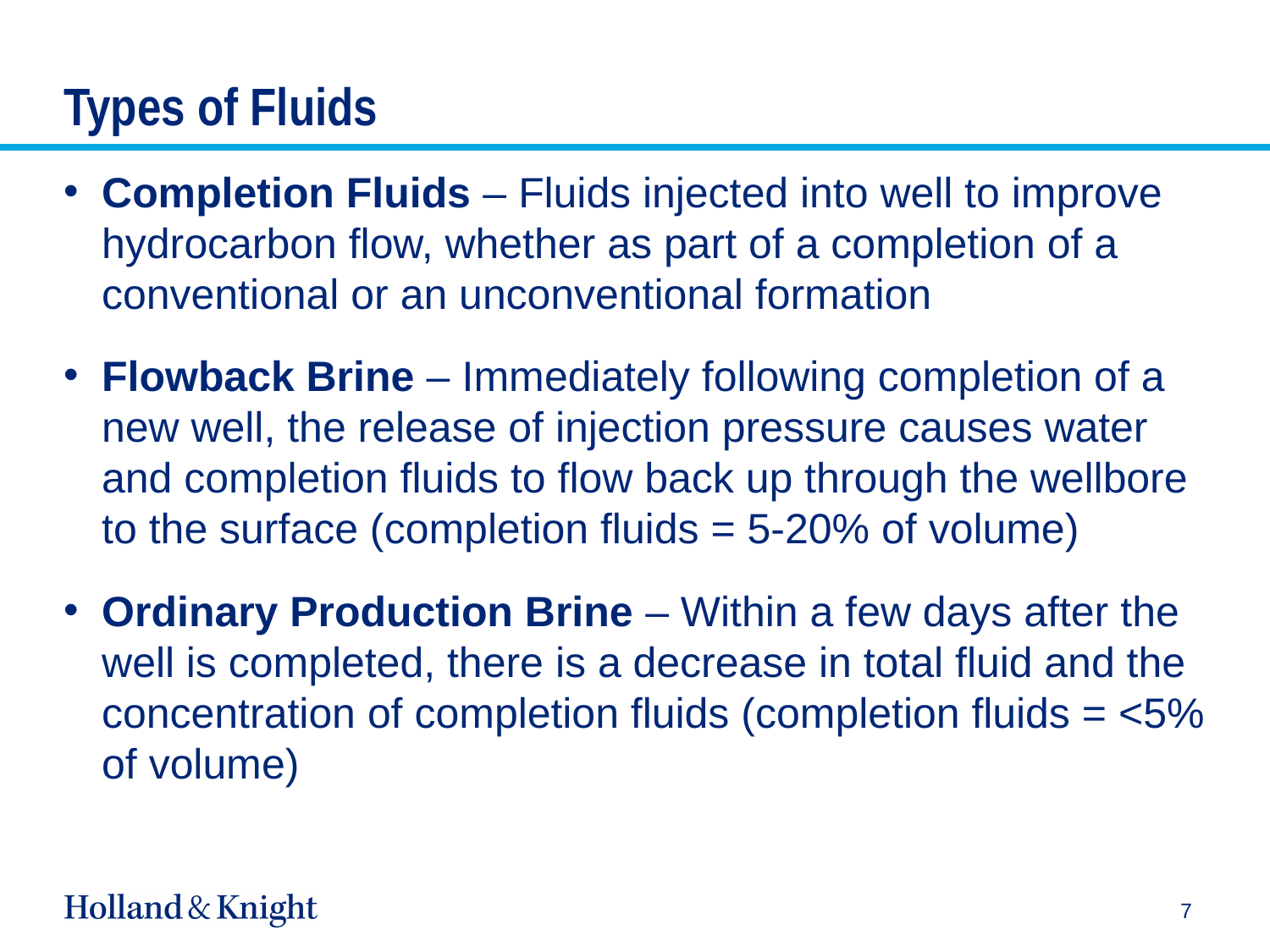

# Types of Fluids
Completion Fluids – Fluids injected into well to improve hydrocarbon flow, whether as part of a completion of a conventional or an unconventional formation
Flowback Brine – Immediately following completion of a new well, the release of injection pressure causes water and completion fluids to flow back up through the wellbore to the surface (completion fluids = 5-20% of volume)
Ordinary Production Brine – Within a few days after the well is completed, there is a decrease in total fluid and the concentration of completion fluids (completion fluids = <5% of volume)
7